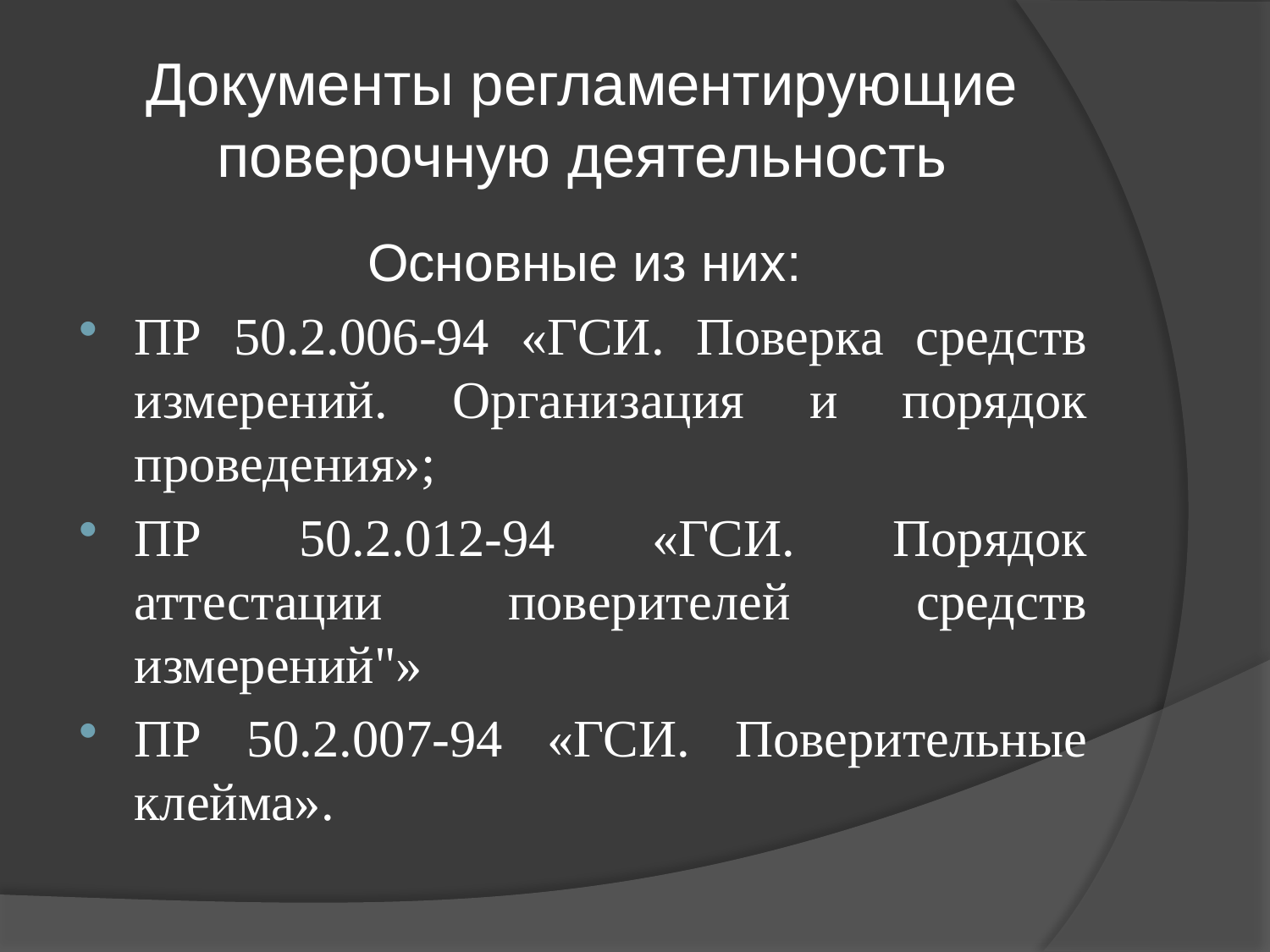

# Документы регламентирующие поверочную деятельность
Основные из них:
ПР 50.2.006-94 «ГСИ. Поверка средств измерений. Организация и порядок проведения»;
ПР 50.2.012-94 «ГСИ. Порядок аттестации поверителей средств измерений"»
ПР 50.2.007-94 «ГСИ. Поверительные клейма».